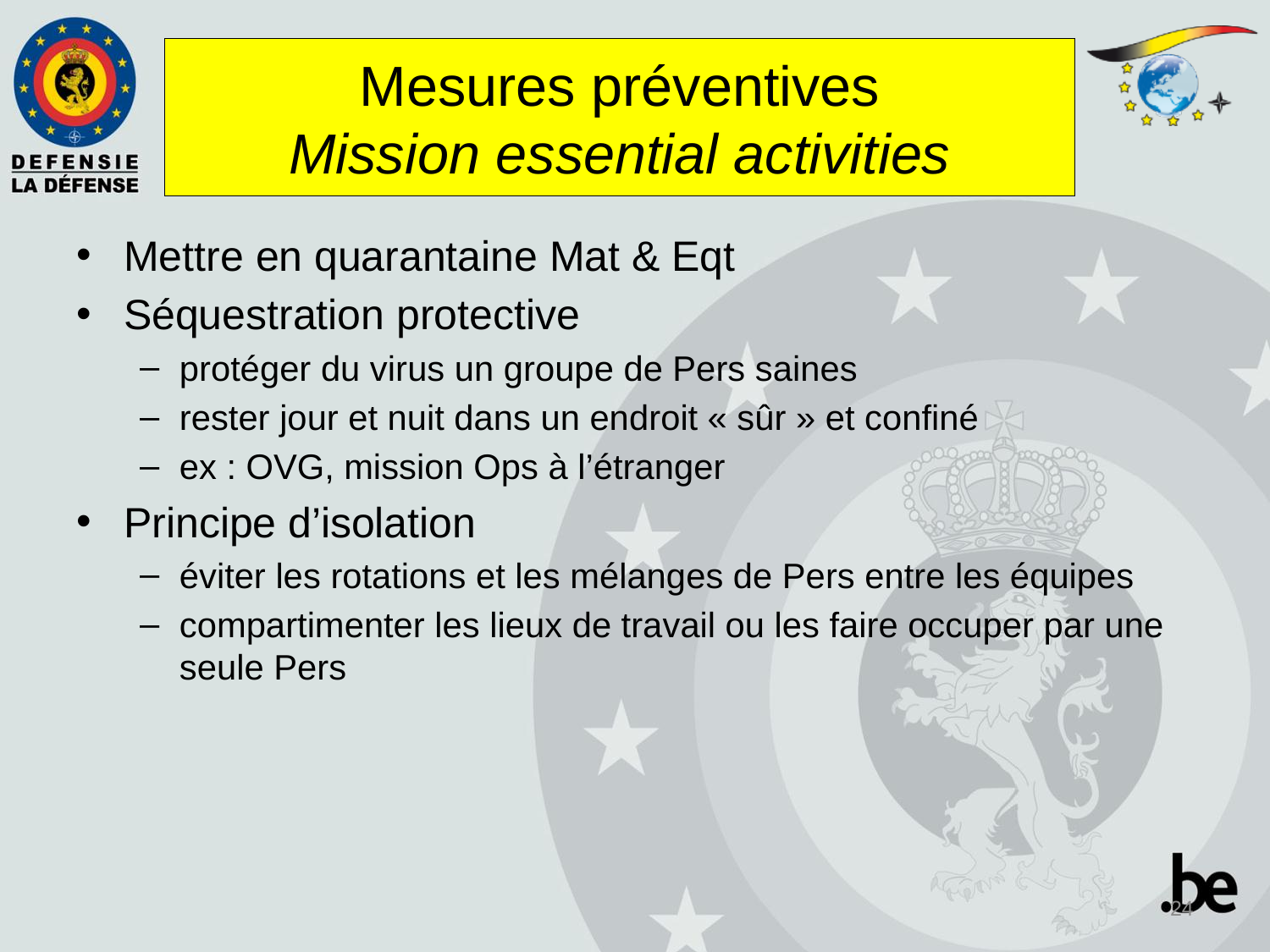

#
Mesures préventives
Mission essential activities
Mettre en quarantaine Mat & Eqt
Séquestration protective
protéger du virus un groupe de Pers saines
rester jour et nuit dans un endroit « sûr » et confiné
ex : OVG, mission Ops à l’étranger
Principe d’isolation
éviter les rotations et les mélanges de Pers entre les équipes
compartimenter les lieux de travail ou les faire occuper par une seule Pers

24